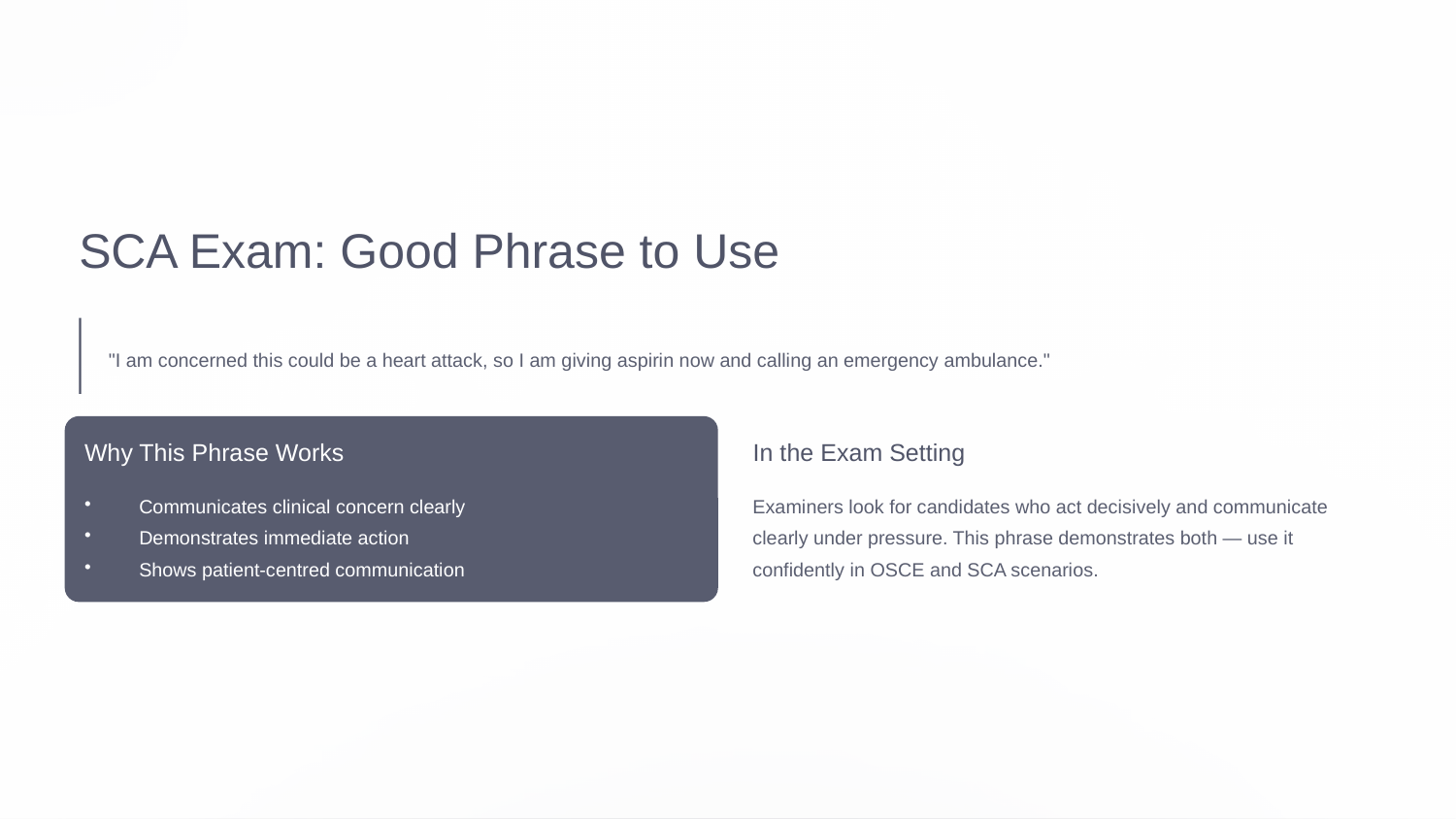

SCA Exam: Good Phrase to Use

"I am concerned this could be a heart attack, so I am giving aspirin now and calling an emergency ambulance."

Why This Phrase Works
In the Exam Setting
Communicates clinical concern clearly
Demonstrates immediate action
Shows patient-centred communication
Examiners look for candidates who act decisively and communicate clearly under pressure. This phrase demonstrates both — use it confidently in OSCE and SCA scenarios.